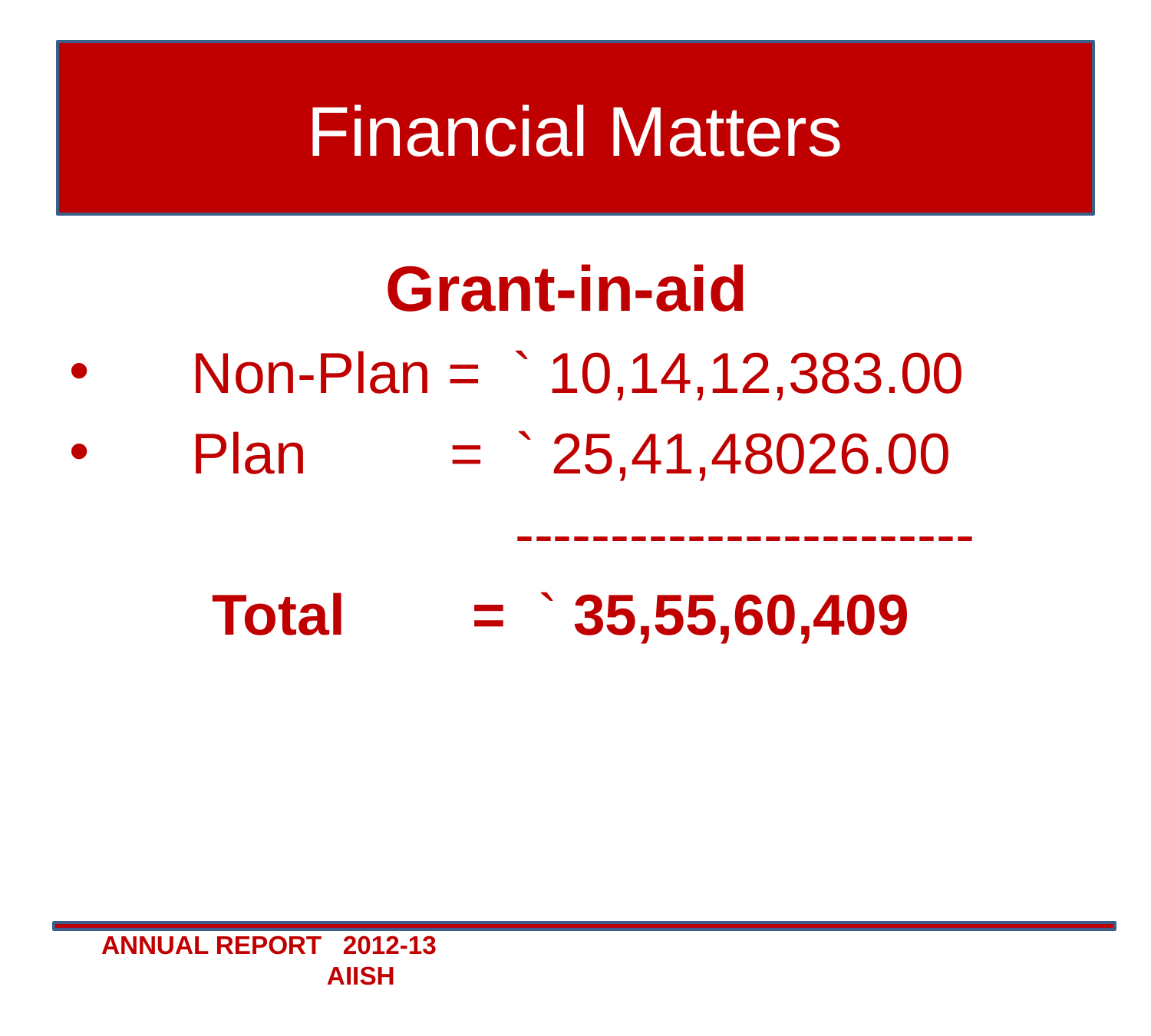

# Financial Matters
Grant-in-aid
     Non-Plan =  ` 10,14,12,383.00
     Plan         =  ` 25,41,48026.00
                            ------------------------
         Total        =  ` 35,55,60,409

ANNUAL REPORT   2012-13                                                                                                                        AIISH